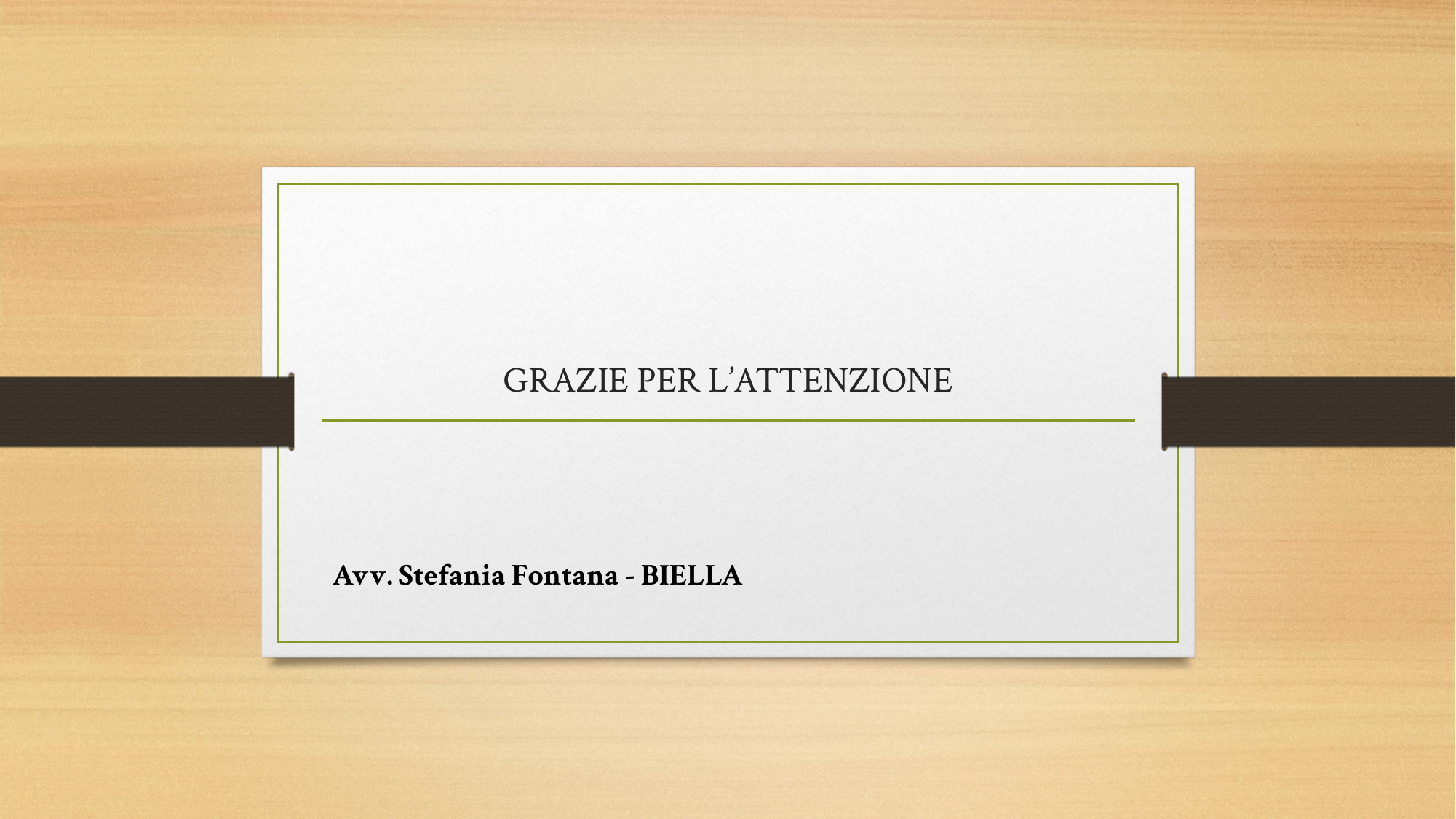

# GRAZIE PER L’ATTENZIONE
Avv. Stefania Fontana - BIELLA